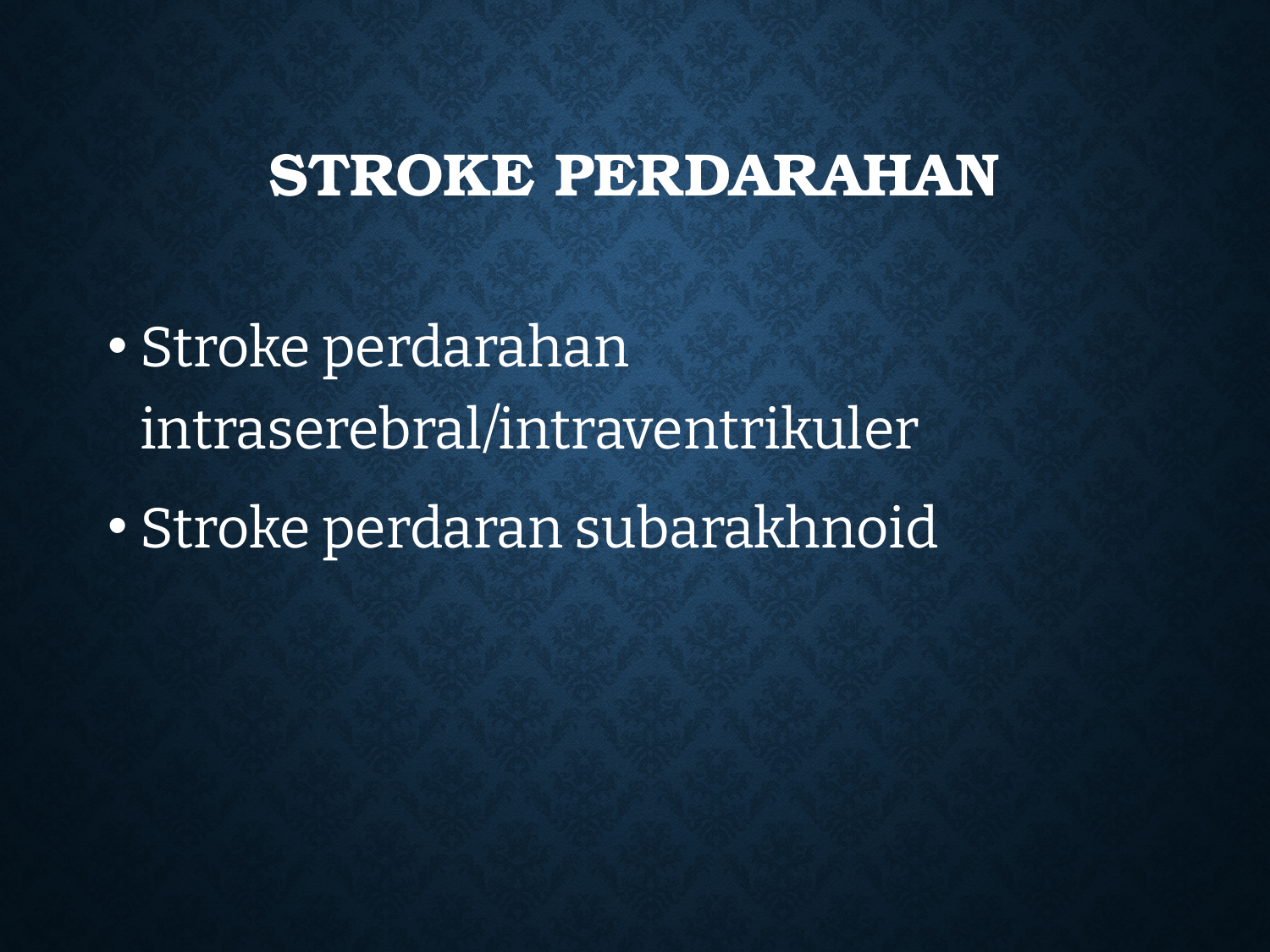

# Stroke perdarahan
Stroke perdarahan intraserebral/intraventrikuler
Stroke perdaran subarakhnoid